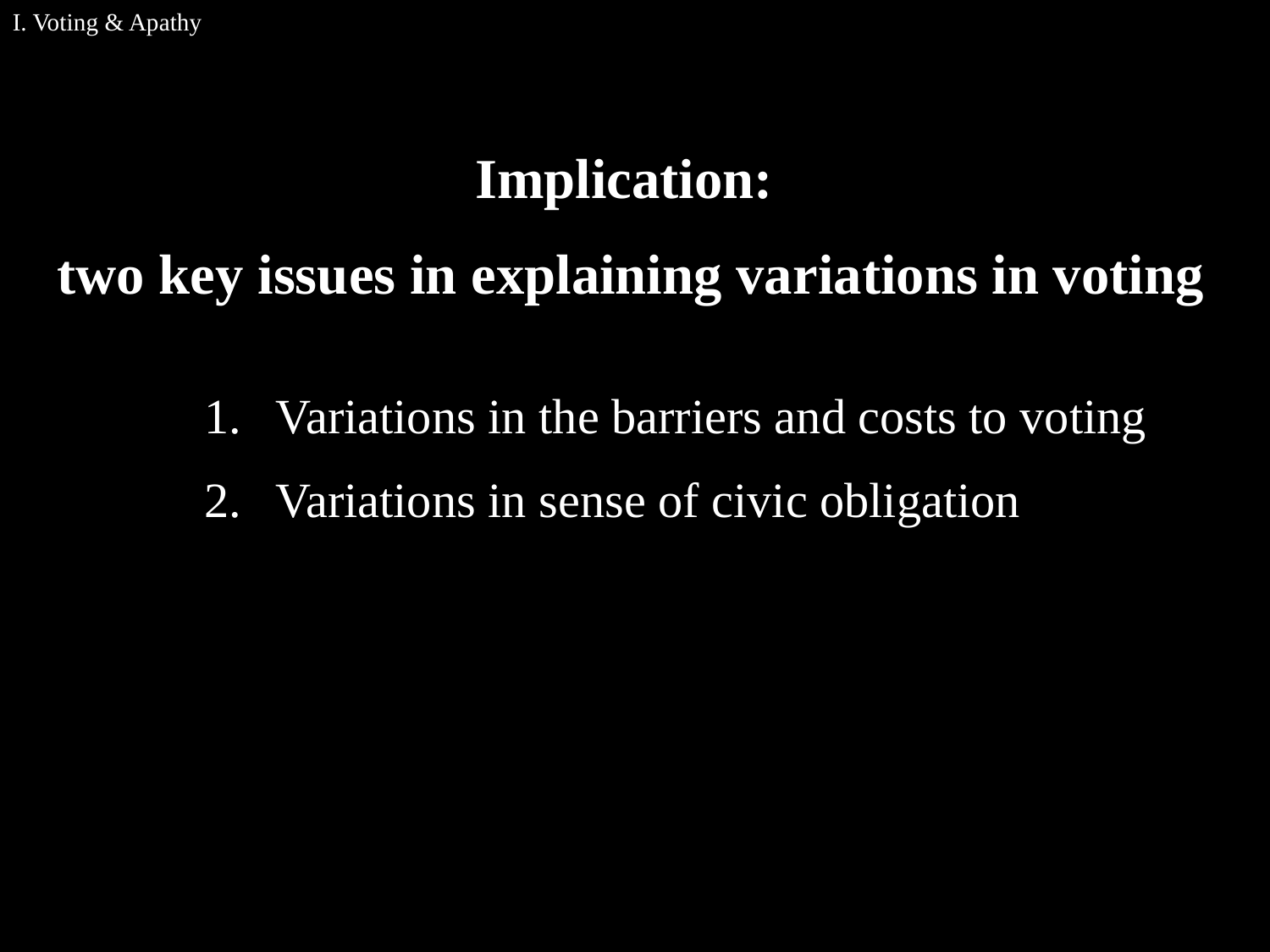

I. Voting & Apathy
Implication:
two key issues in explaining variations in voting
Variations in the barriers and costs to voting
Variations in sense of civic obligation